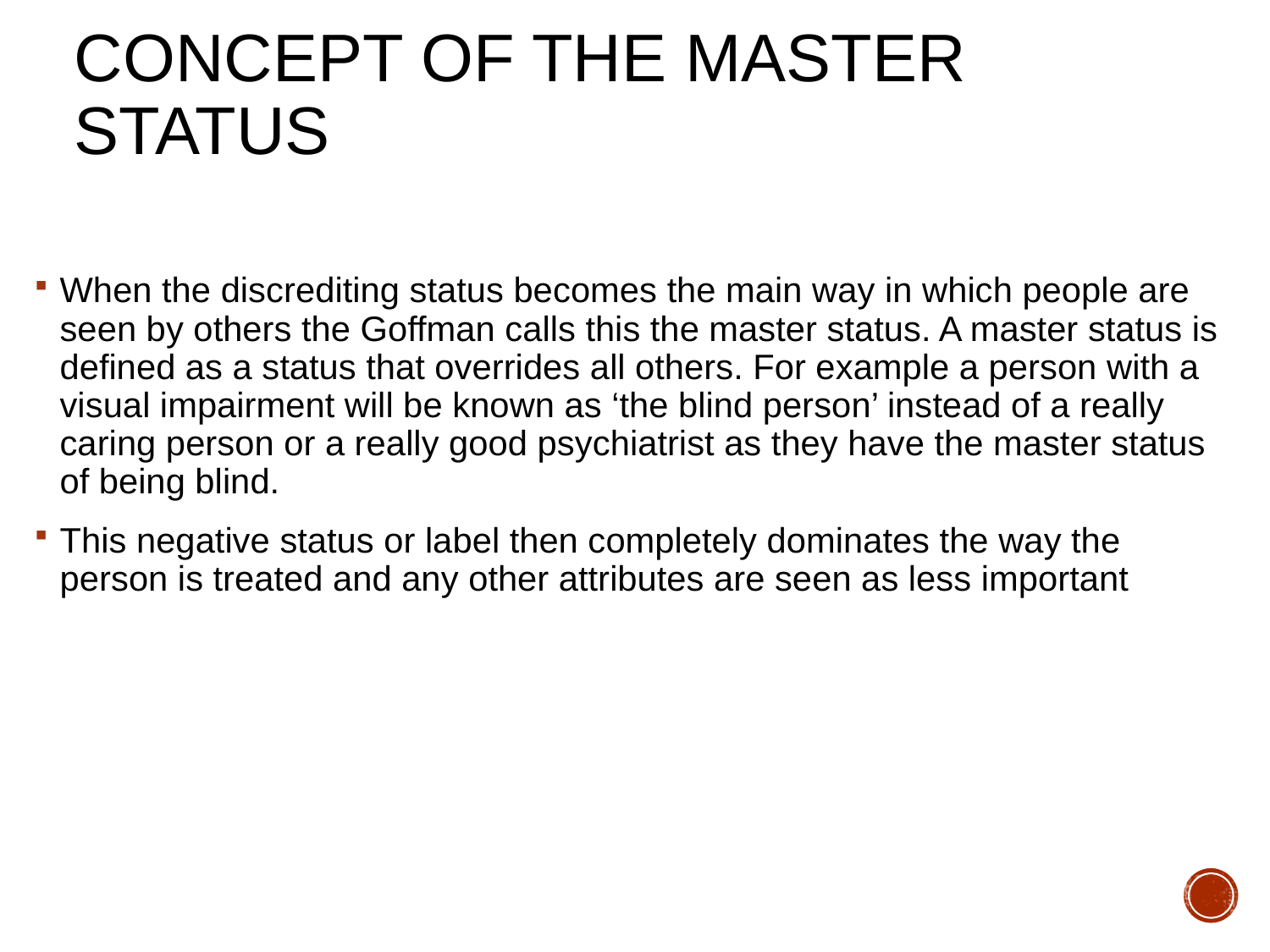

# Concept of the master status
When the discrediting status becomes the main way in which people are seen by others the Goffman calls this the master status. A master status is defined as a status that overrides all others. For example a person with a visual impairment will be known as ‘the blind person’ instead of a really caring person or a really good psychiatrist as they have the master status of being blind.
This negative status or label then completely dominates the way the person is treated and any other attributes are seen as less important